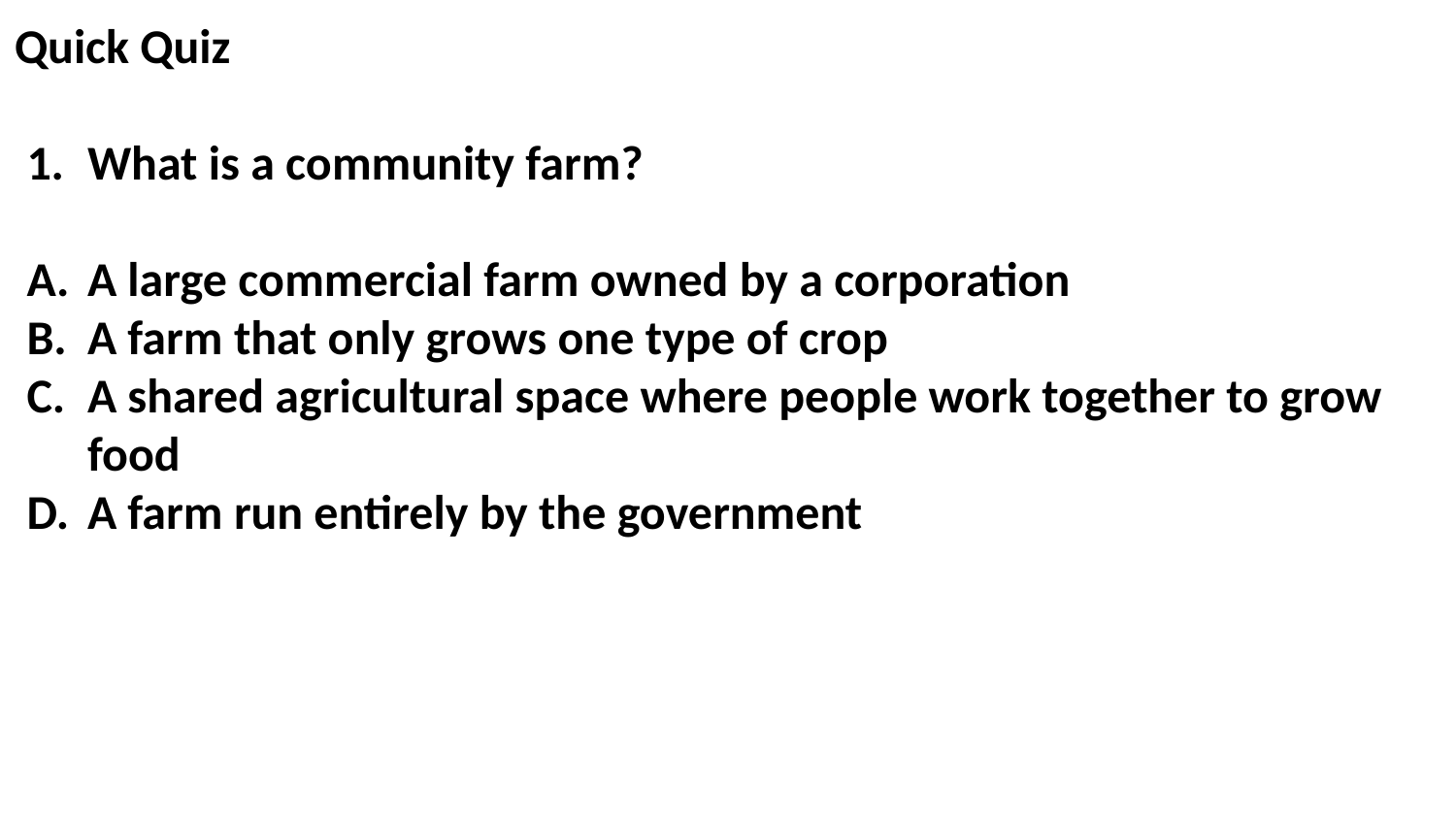

Quick Quiz

What is a community farm?

A large commercial farm owned by a corporation
A farm that only grows one type of crop
A shared agricultural space where people work together to grow food
A farm run entirely by the government